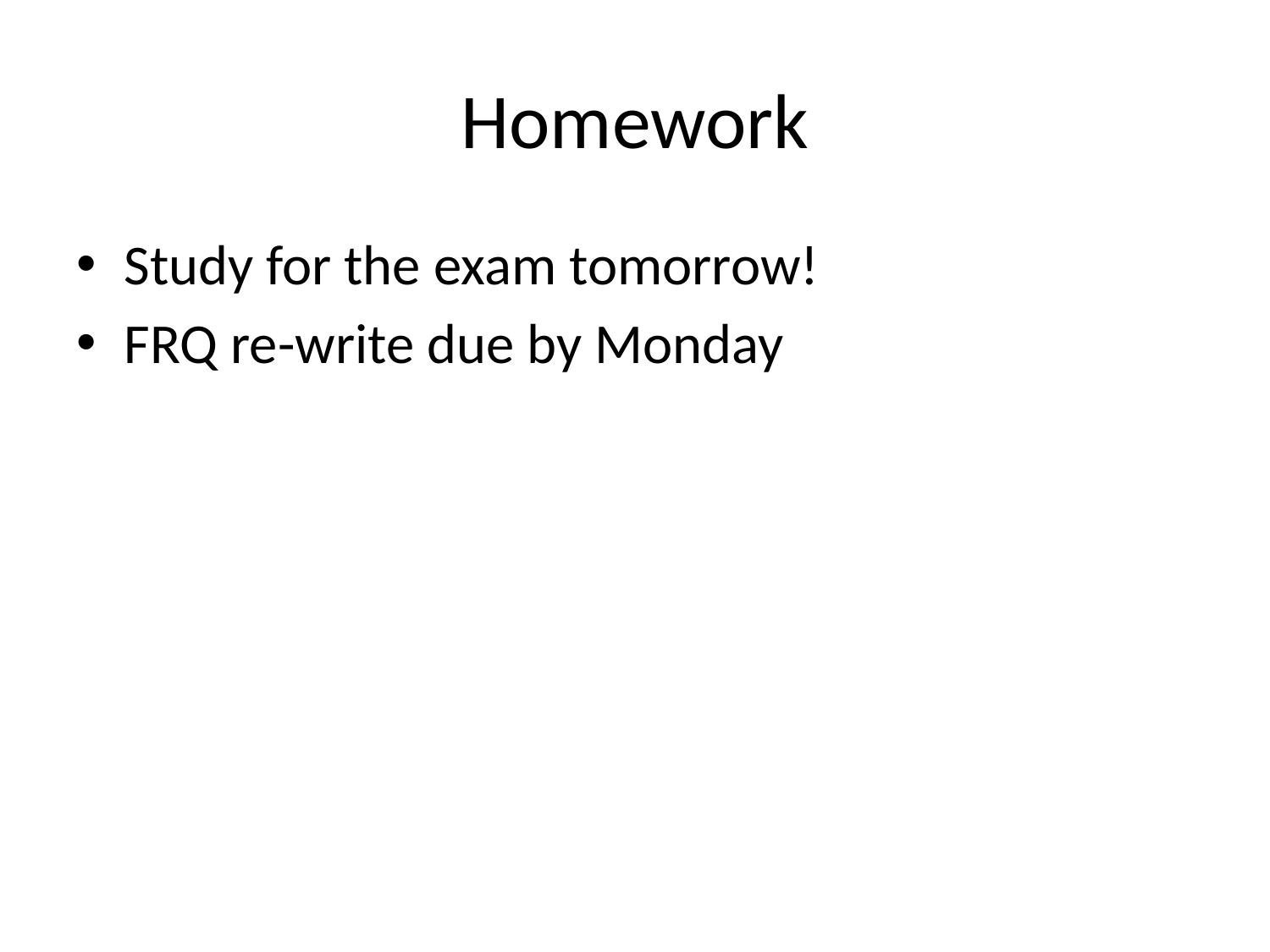

# Homework
Study for the exam tomorrow!
FRQ re-write due by Monday